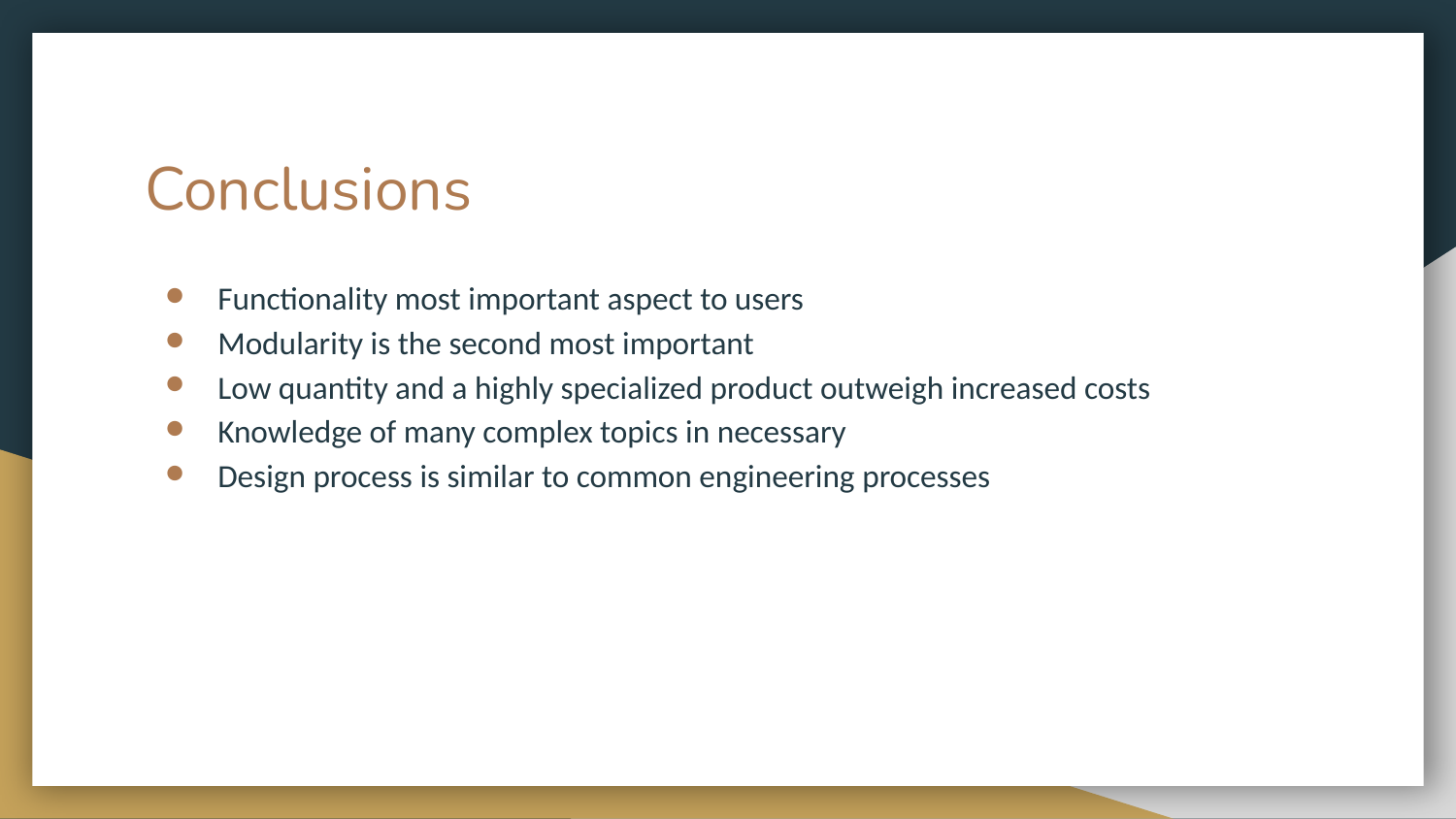

# Conclusions
Functionality most important aspect to users
Modularity is the second most important
Low quantity and a highly specialized product outweigh increased costs
Knowledge of many complex topics in necessary
Design process is similar to common engineering processes